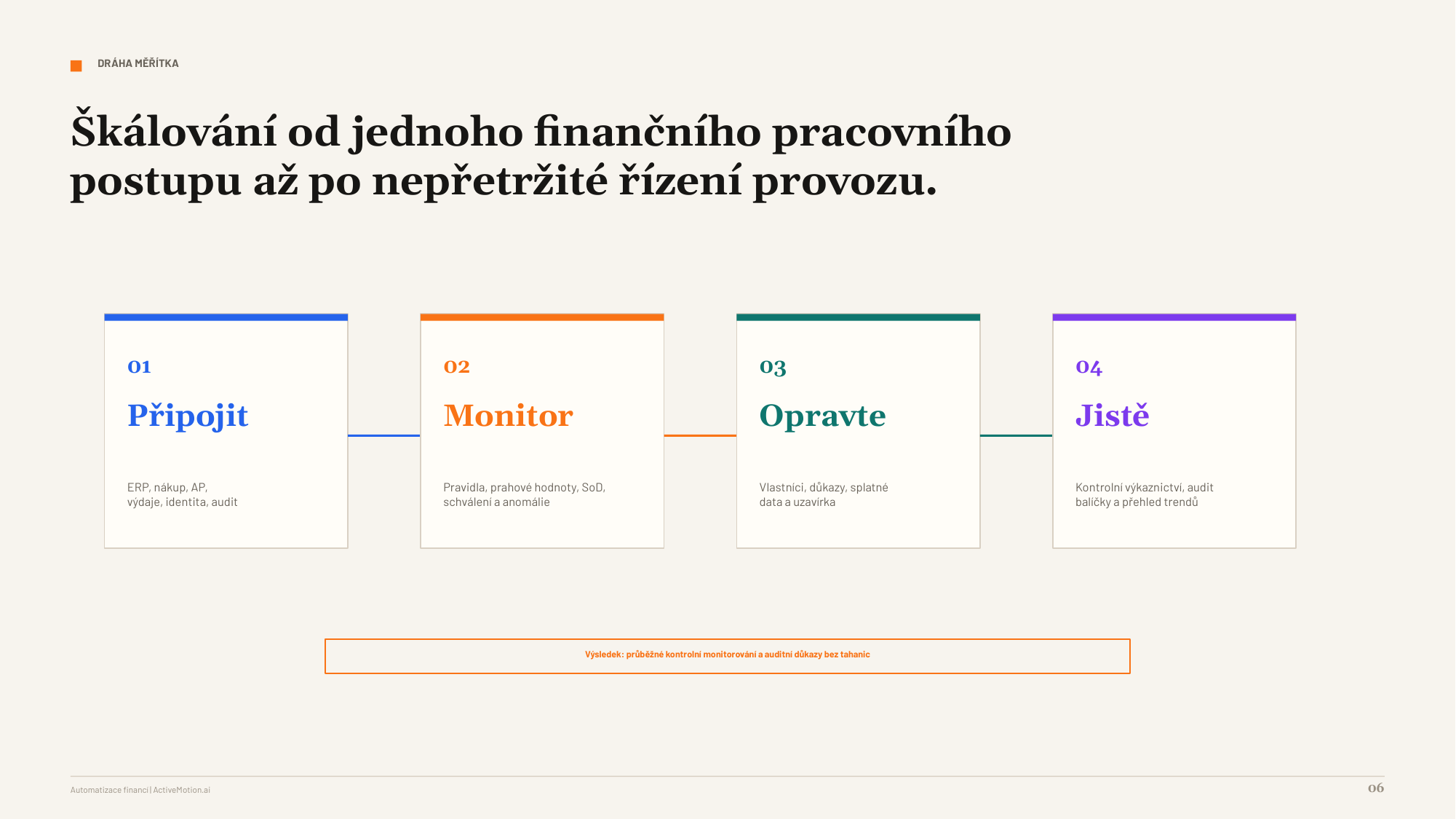

DRÁHA MĚŘÍTKA

Škálování od jednoho finančního pracovního postupu až po nepřetržité řízení provozu.

01
02
03
04
Připojit
Monitor
Opravte
Jistě

ERP, nákup, AP,
výdaje, identita, audit
Pravidla, prahové hodnoty, SoD,
schválení a anomálie
Vlastníci, důkazy, splatné
data a uzavírka
Kontrolní výkaznictví, audit
balíčky a přehled trendů

Výsledek: průběžné kontrolní monitorování a auditní důkazy bez tahanic

06
Automatizace financí | ActiveMotion.ai